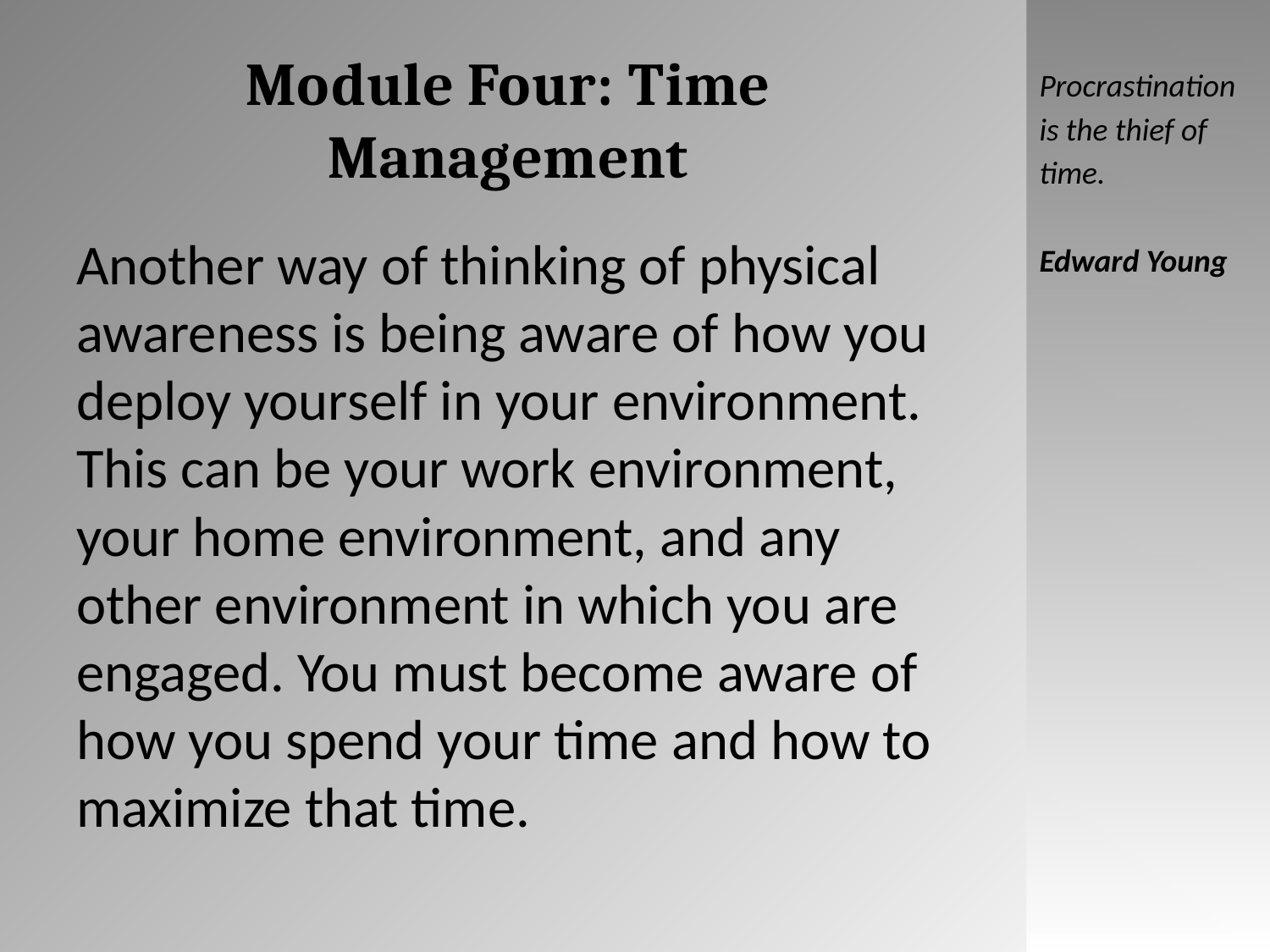

# Module Four: Time Management
Procrastination is the thief of time.
Edward Young

Another way of thinking of physical awareness is being aware of how you deploy yourself in your environment. This can be your work environment, your home environment, and any other environment in which you are engaged. You must become aware of how you spend your time and how to maximize that time.